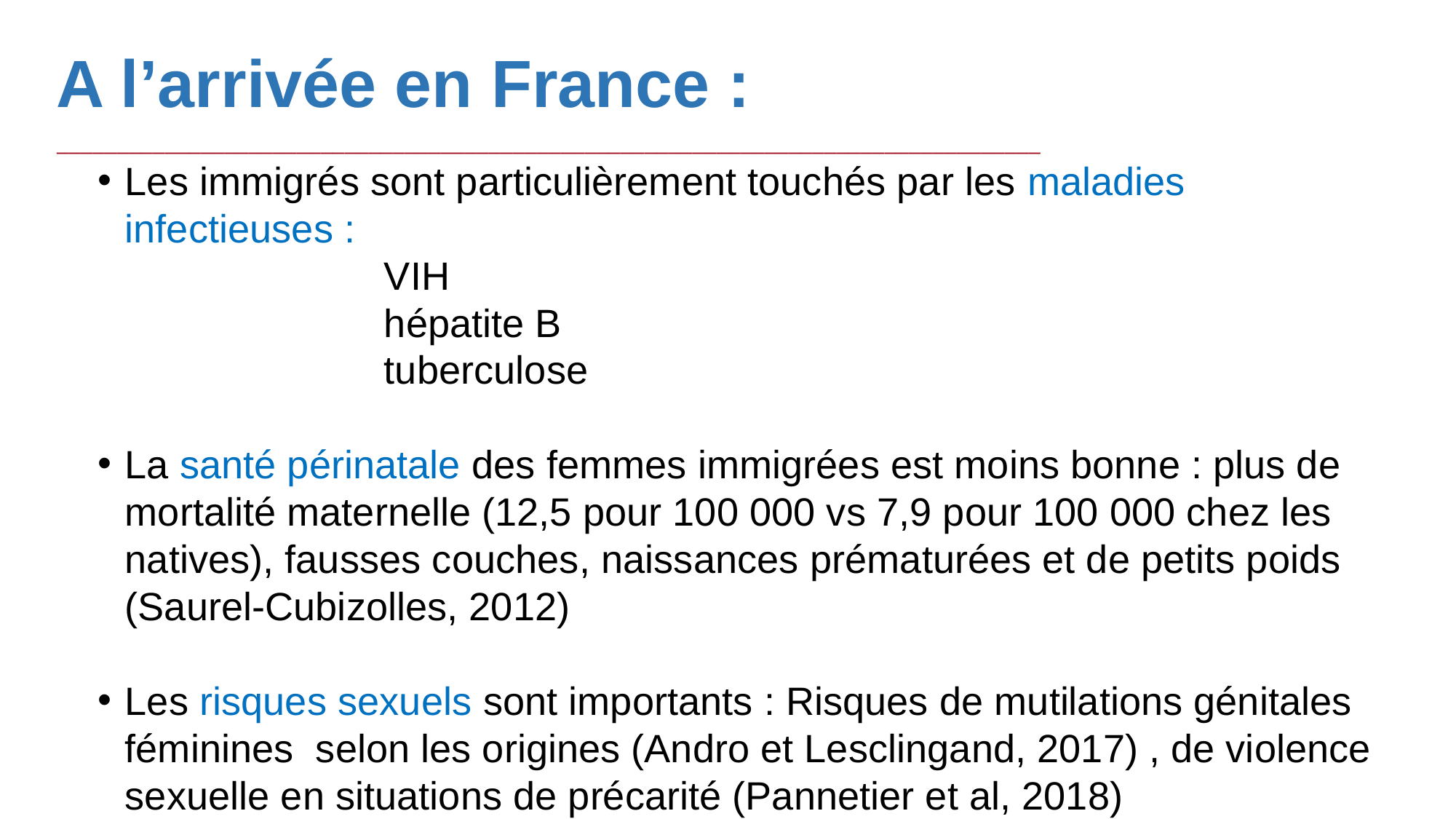

A l’arrivée en France :
__________________________________________________________________________________
Les immigrés sont particulièrement touchés par les maladies infectieuses :
			VIH
			hépatite B
			tuberculose

La santé périnatale des femmes immigrées est moins bonne : plus de mortalité maternelle (12,5 pour 100 000 vs 7,9 pour 100 000 chez les natives), fausses couches, naissances prématurées et de petits poids (Saurel-Cubizolles, 2012)

Les risques sexuels sont importants : Risques de mutilations génitales féminines  selon les origines (Andro et Lesclingand, 2017) , de violence sexuelle en situations de précarité (Pannetier et al, 2018)